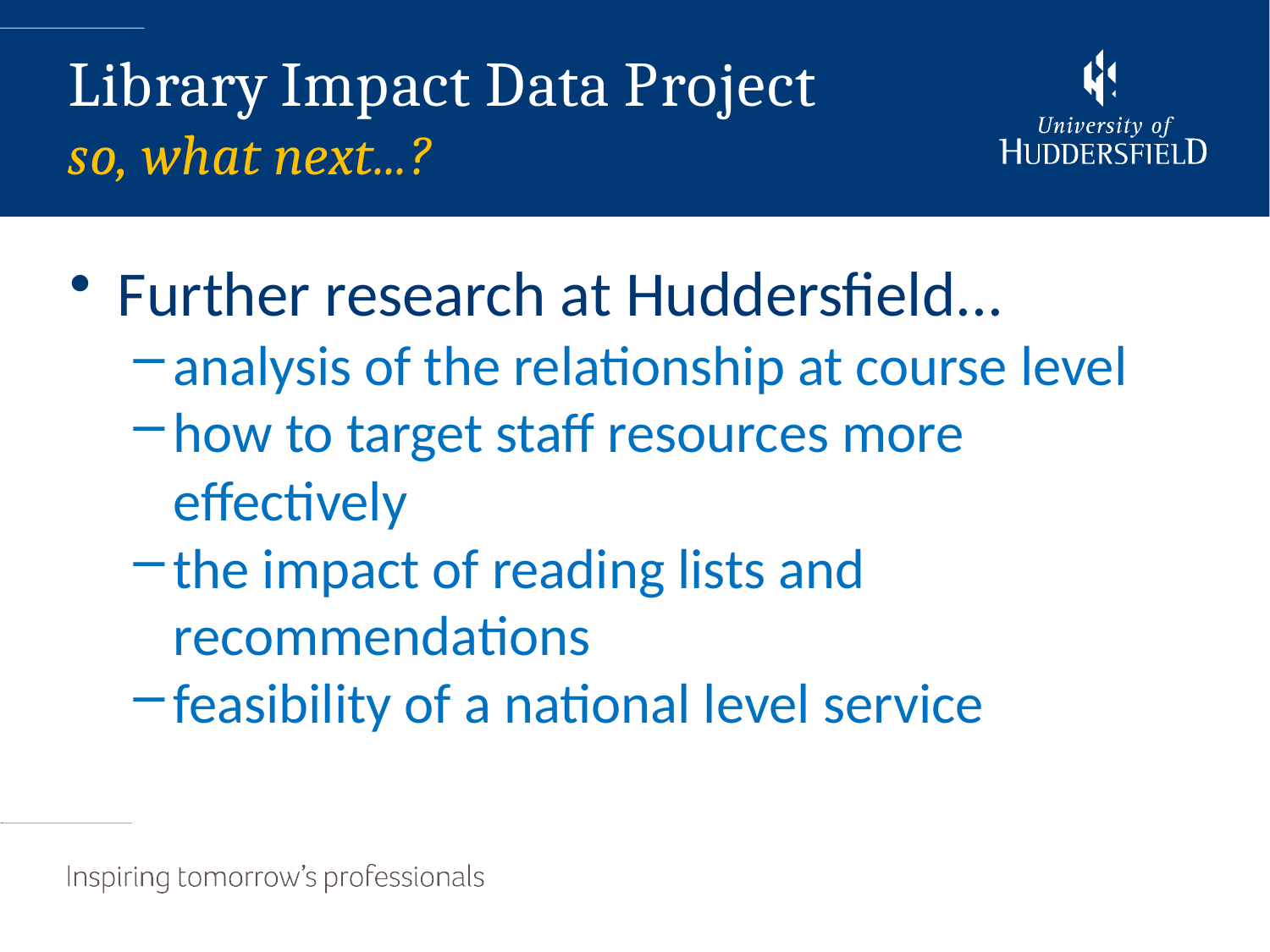

Further research at Huddersfield...
analysis of the relationship at course level
how to target staff resources more effectively
the impact of reading lists and recommendations
feasibility of a national level service

Library Impact Data Project
so, what next...?